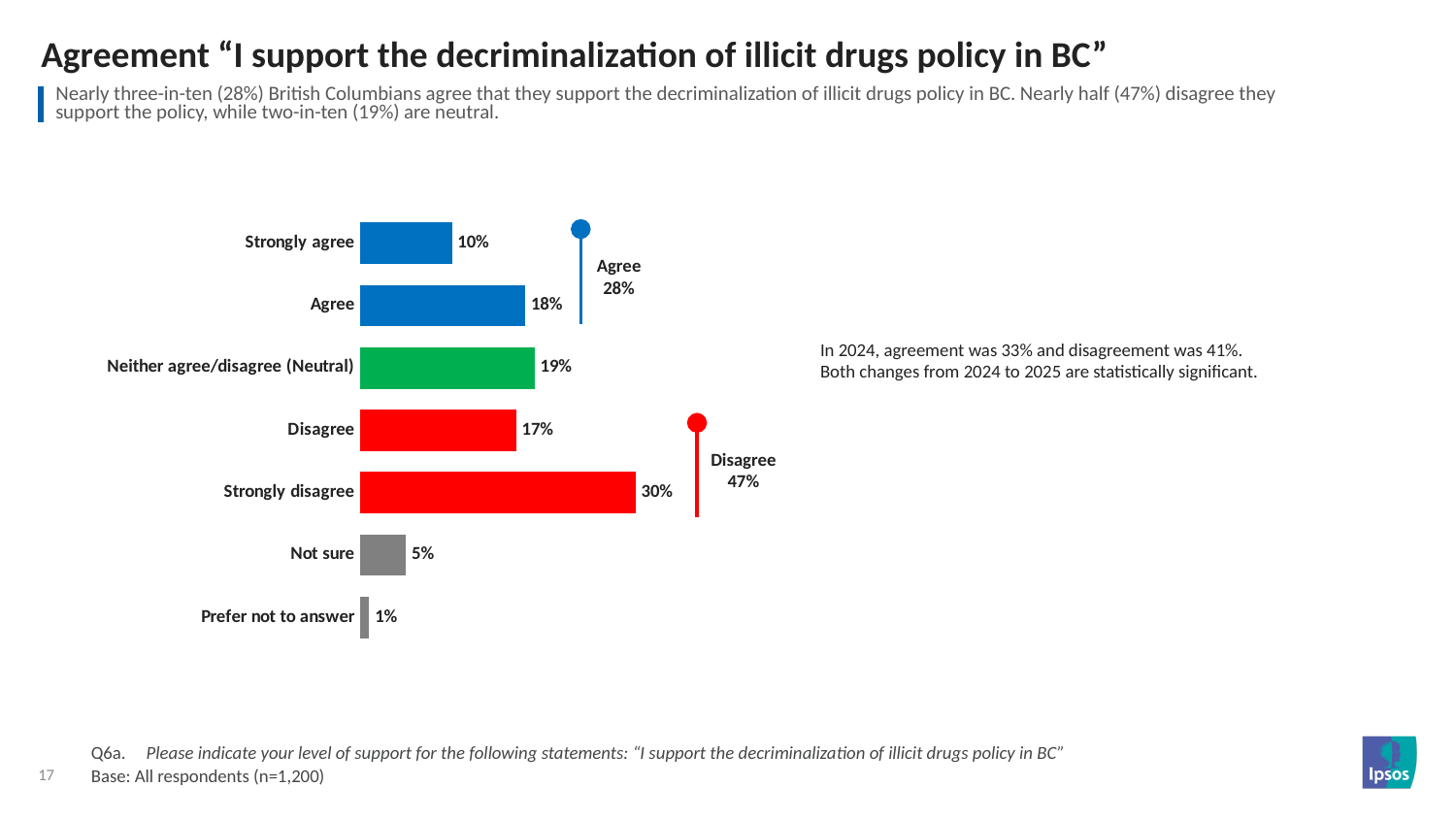

# Agreement “I support the decriminalization of illicit drugs policy in BC”
| Nearly three-in-ten (28%) British Columbians agree that they support the decriminalization of illicit drugs policy in BC. Nearly half (47%) disagree they support the policy, while two-in-ten (19%) are neutral. |
| --- |

### Chart

| Category | Agree strongly |
|---|---|
| Strongly agree | 0.1 |
| Agree | 0.18 |
| Neither agree/disagree (Neutral) | 0.19 |
| Disagree | 0.17 |
| Strongly disagree | 0.3 |
| Not sure | 0.05 |
| Prefer not to answer | 0.01 |
Agree
28%
In 2024, agreement was 33% and disagreement was 41%. Both changes from 2024 to 2025 are statistically significant.
Disagree
47%
Q6a.	Please indicate your level of support for the following statements: “I support the decriminalization of illicit drugs policy in BC”
Base: All respondents (n=1,200)